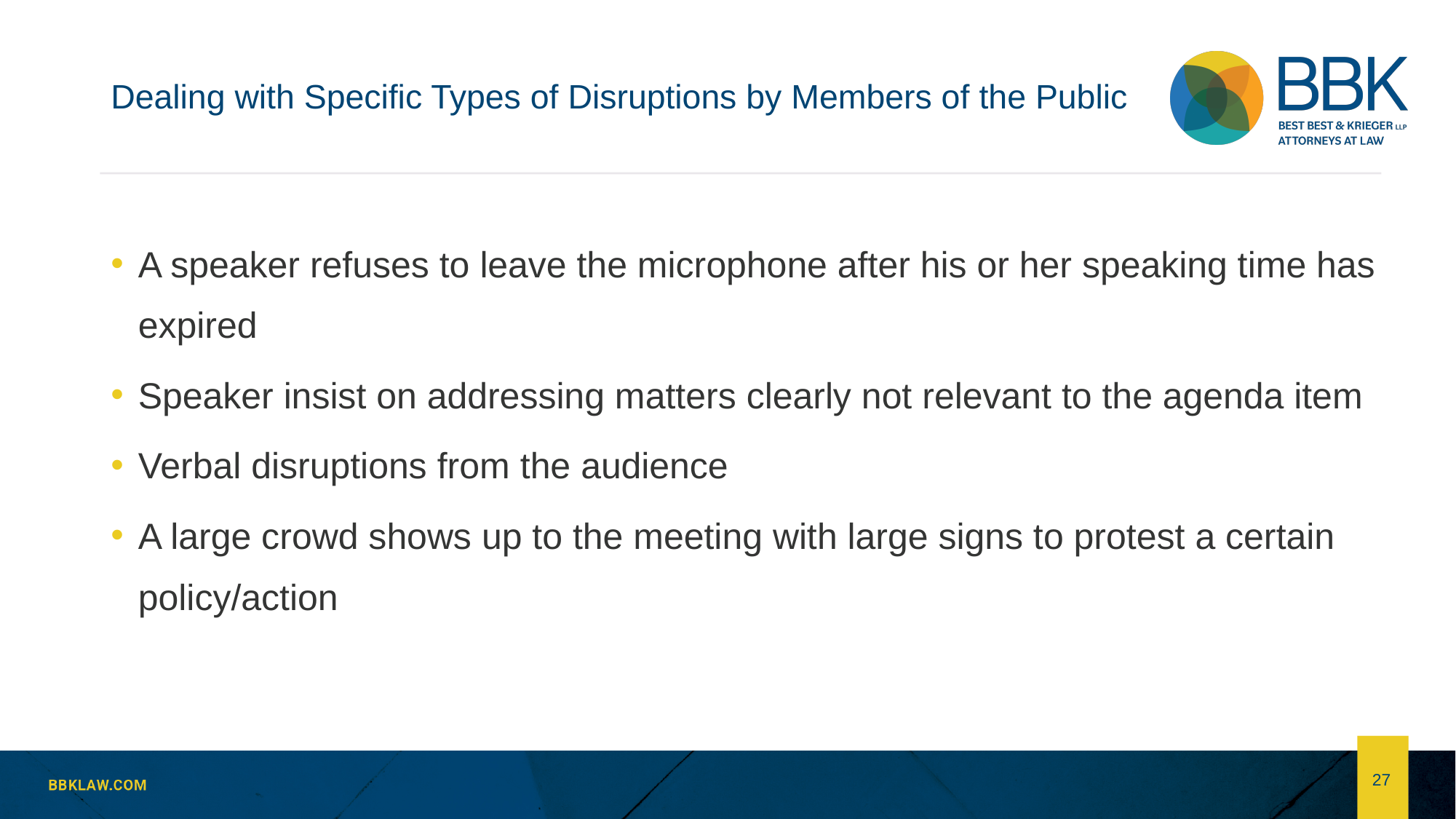

# Dealing with Specific Types of Disruptions by Members of the Public
A speaker refuses to leave the microphone after his or her speaking time has expired
Speaker insist on addressing matters clearly not relevant to the agenda item
Verbal disruptions from the audience
A large crowd shows up to the meeting with large signs to protest a certain policy/action
27